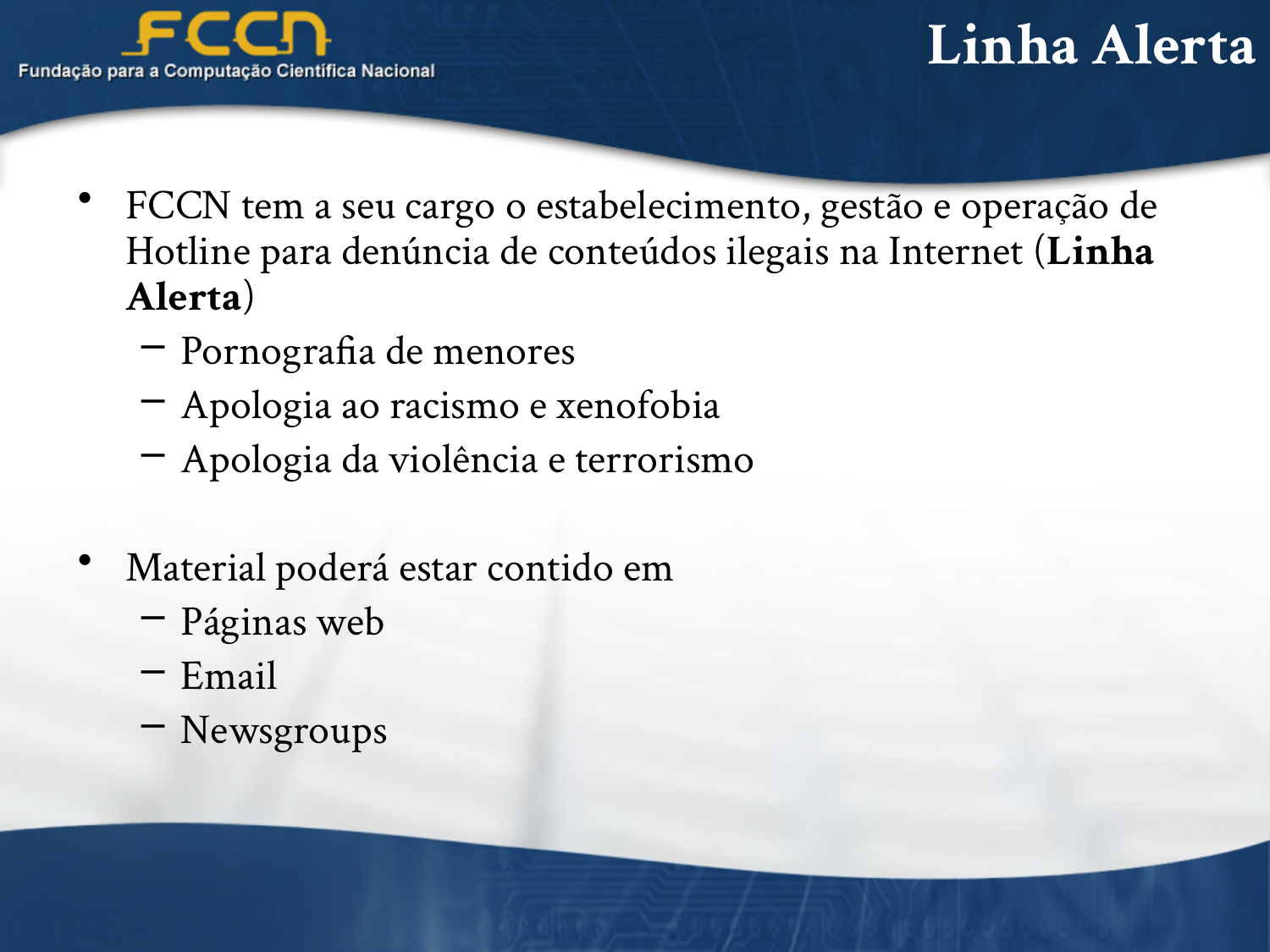

# Linha Alerta
FCCN tem a seu cargo o estabelecimento, gestão e operação de Hotline para denúncia de conteúdos ilegais na Internet (Linha Alerta)
Pornografia de menores
Apologia ao racismo e xenofobia
Apologia da violência e terrorismo

Material poderá estar contido em
Páginas web
Email
Newsgroups